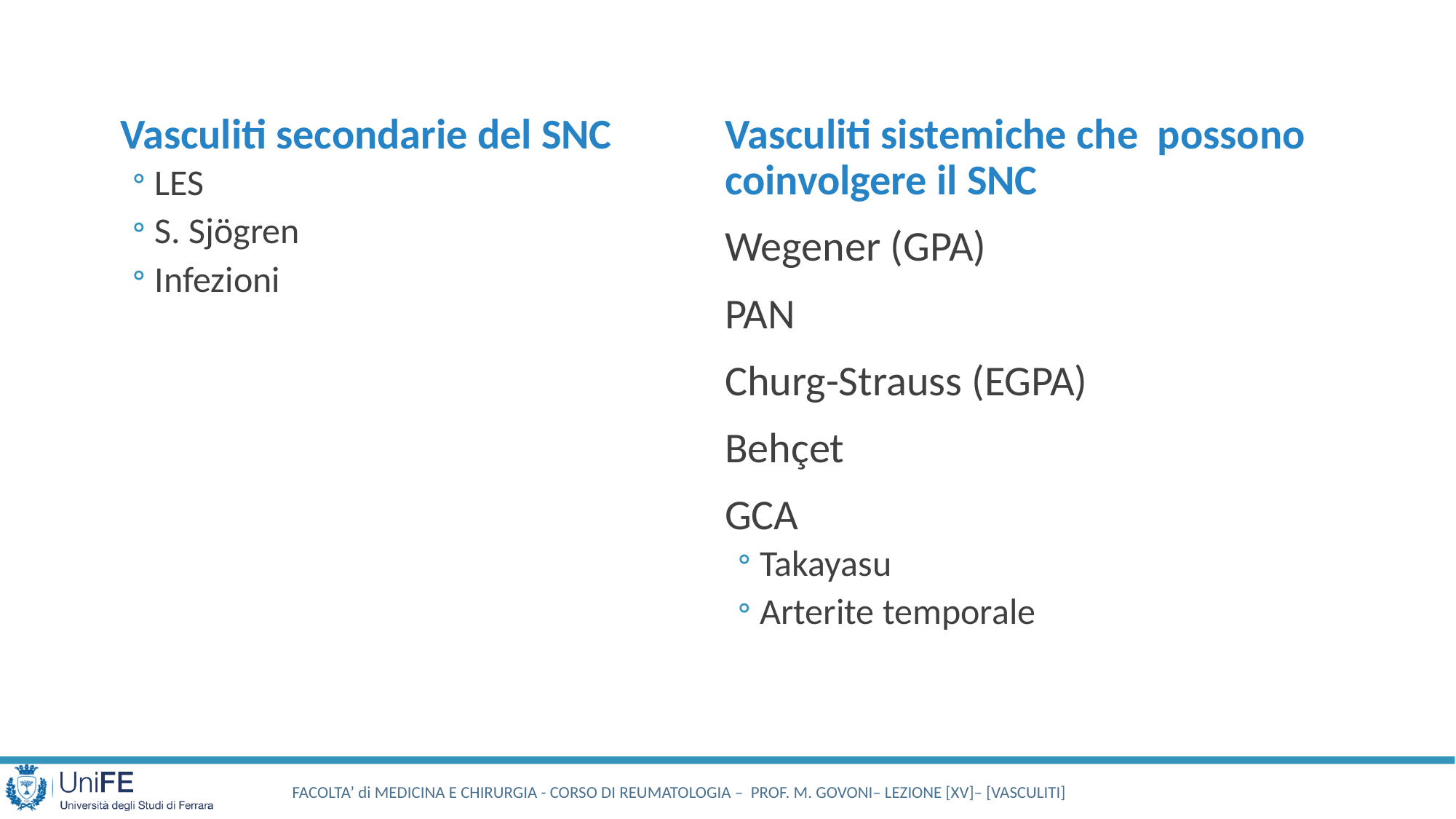

Vasculiti secondarie del SNC
LES
S. Sjögren
Infezioni
Vasculiti sistemiche che  possono coinvolgere il SNC
Wegener (GPA)
PAN
Churg-Strauss (EGPA)
Behçet
GCA
Takayasu
Arterite temporale